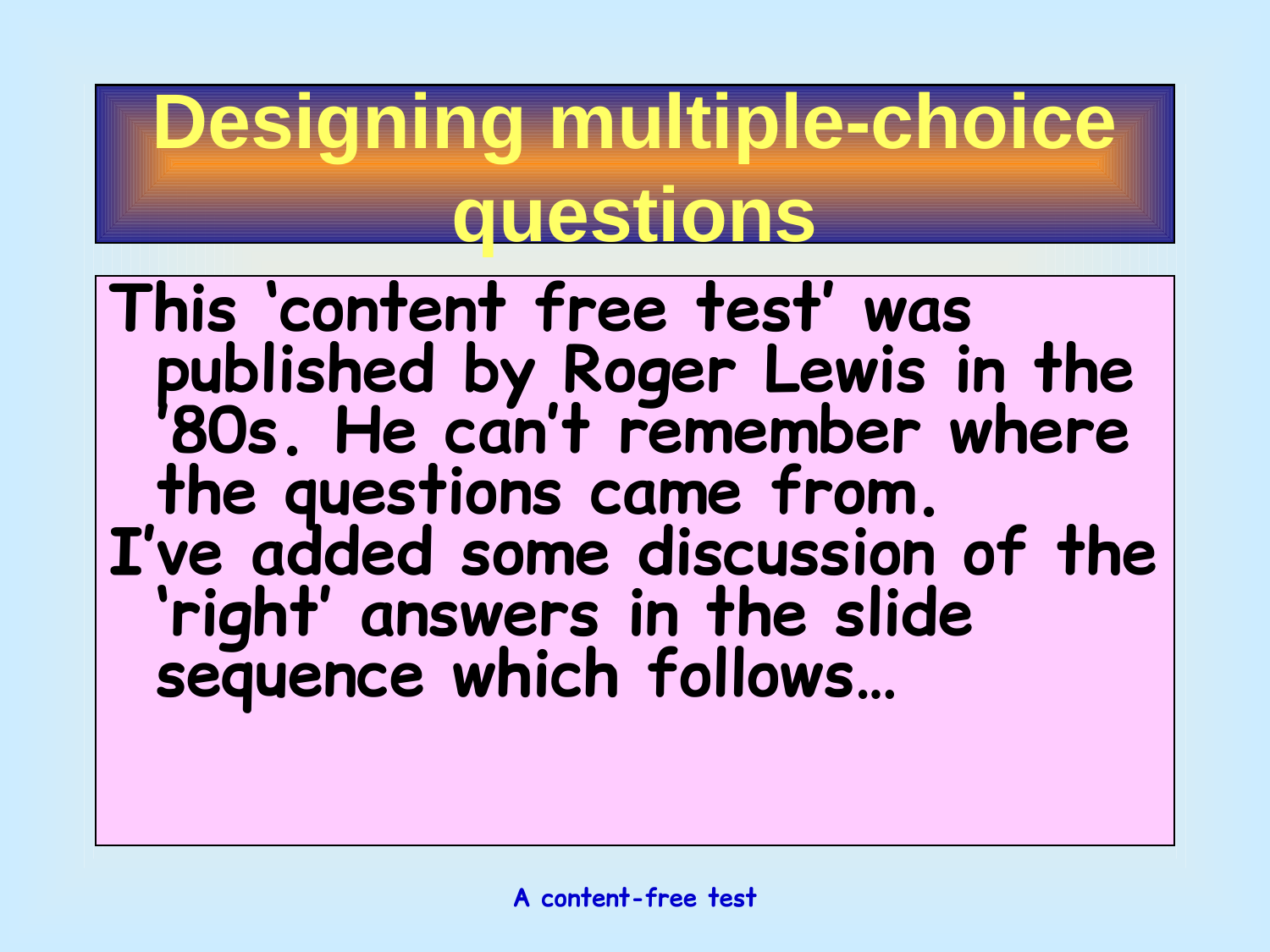

# Designing multiple-choice questions
This ‘content free test’ was published by Roger Lewis in the ’80s. He can’t remember where the questions came from.
I’ve added some discussion of the ‘right’ answers in the slide sequence which follows…
A content-free test